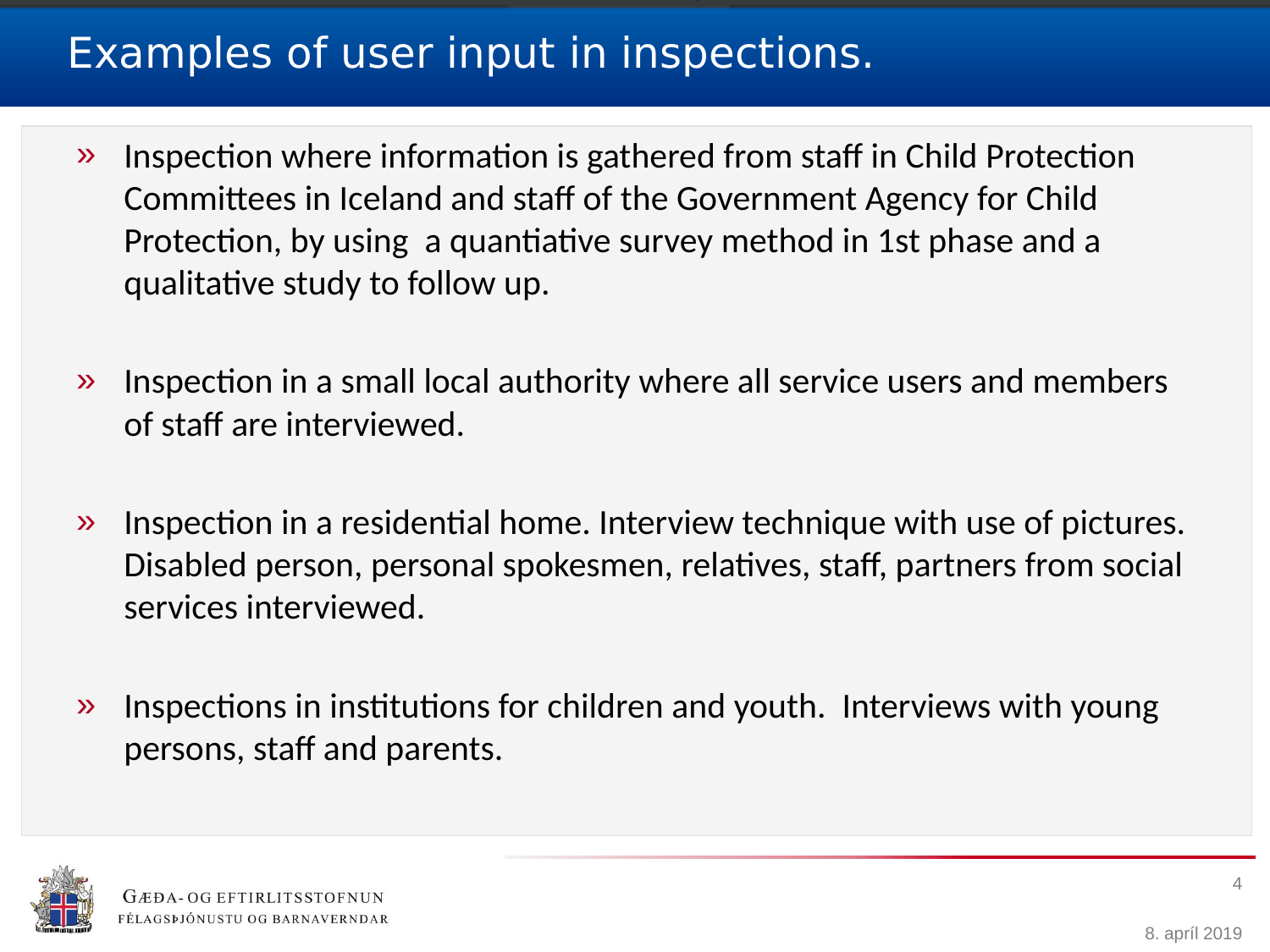

# Examples of user input in inspections.
Inspection where information is gathered from staff in Child Protection Committees in Iceland and staff of the Government Agency for Child Protection, by using  a quantiative survey method in 1st phase and a qualitative study to follow up.

Inspection in a small local authority where all service users and members of staff are interviewed.

Inspection in a residential home. Interview technique with use of pictures. Disabled person, personal spokesmen, relatives, staff, partners from social services interviewed.

Inspections in institutions for children and youth.  Interviews with young persons, staff and parents.
4
8. apríl 2019